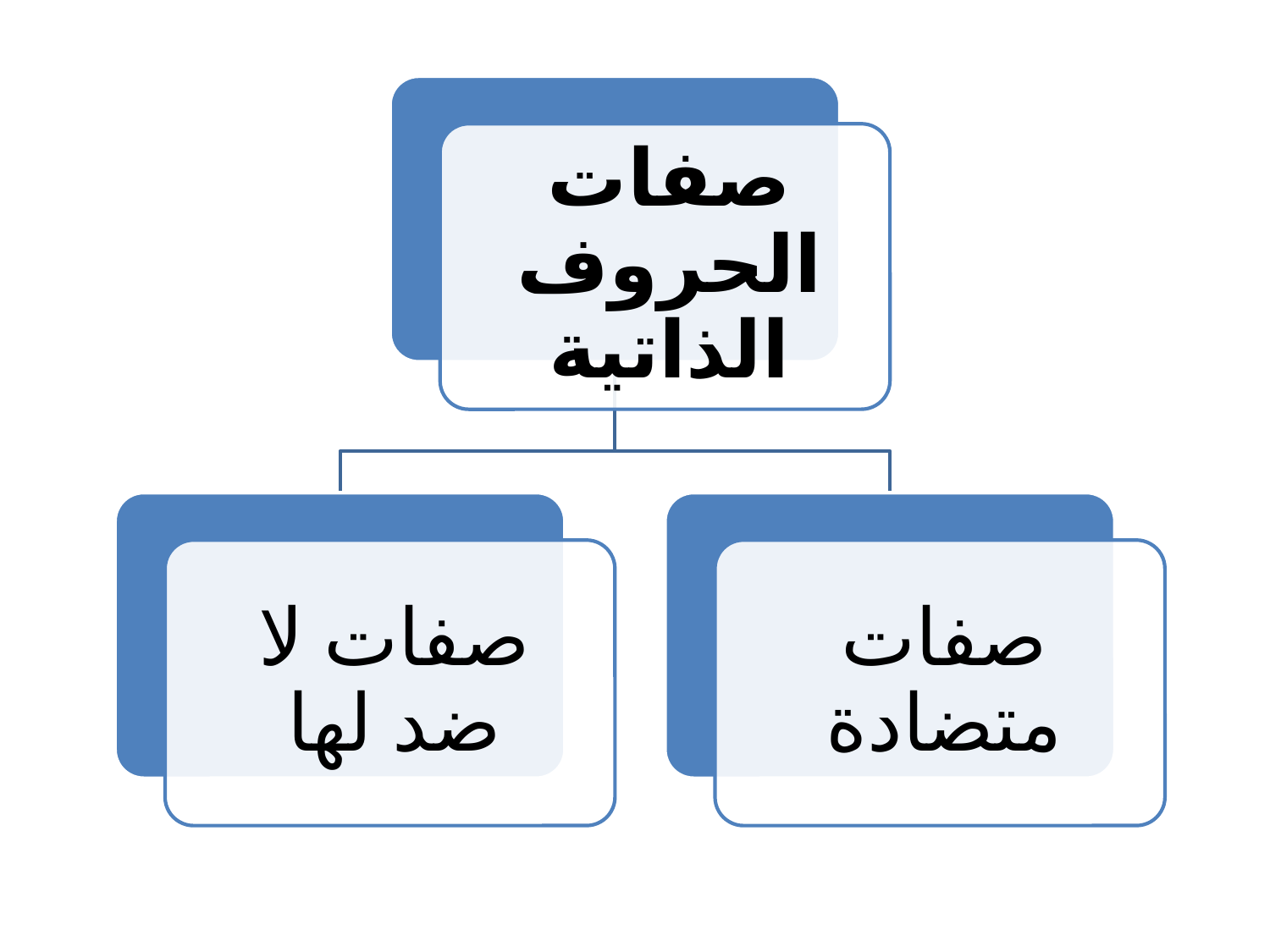

صفات الحروف الذاتية
صفات لا ضد لها
صفات متضادة